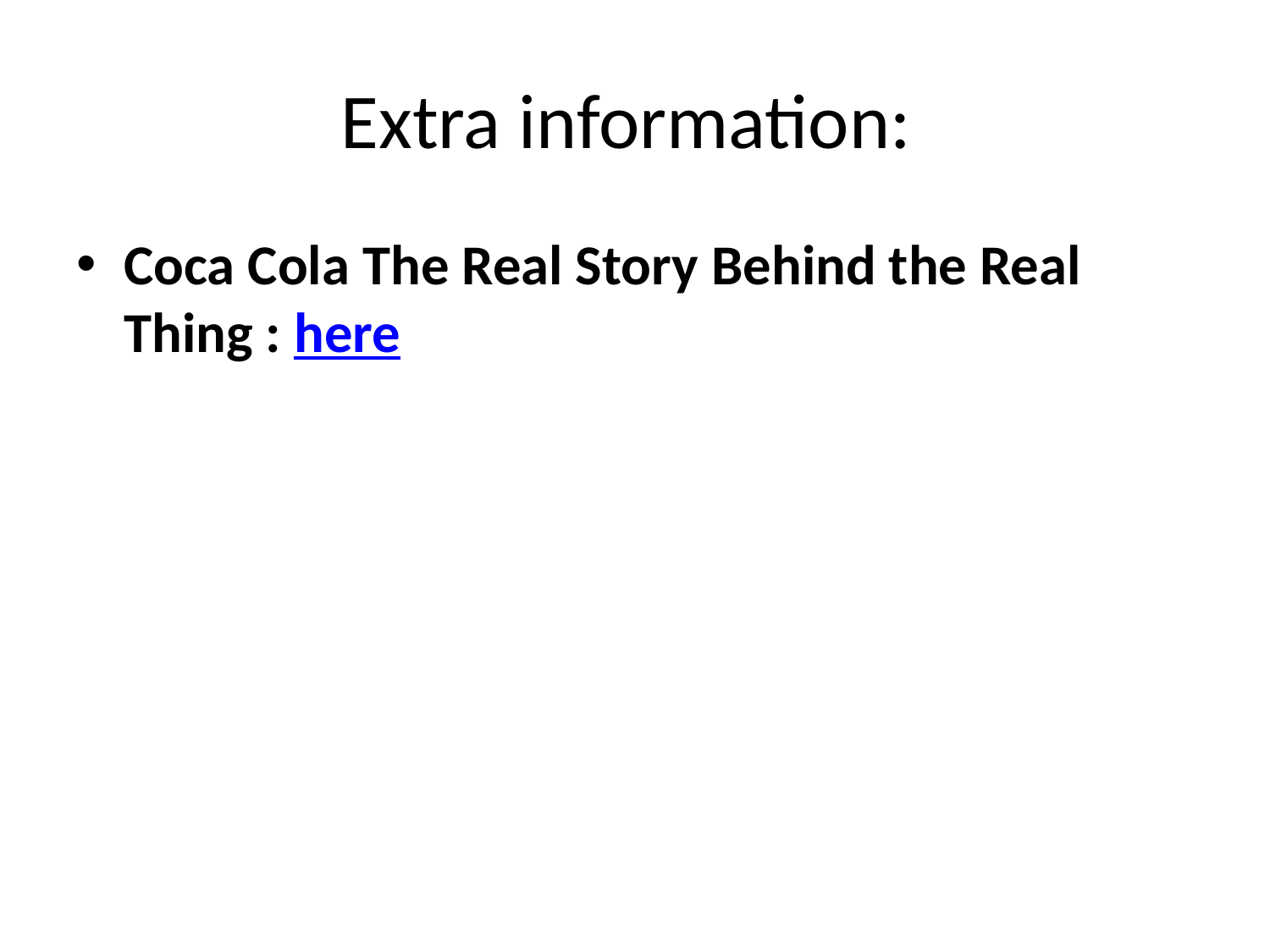

# Extra information:
Coca Cola The Real Story Behind the Real Thing : here